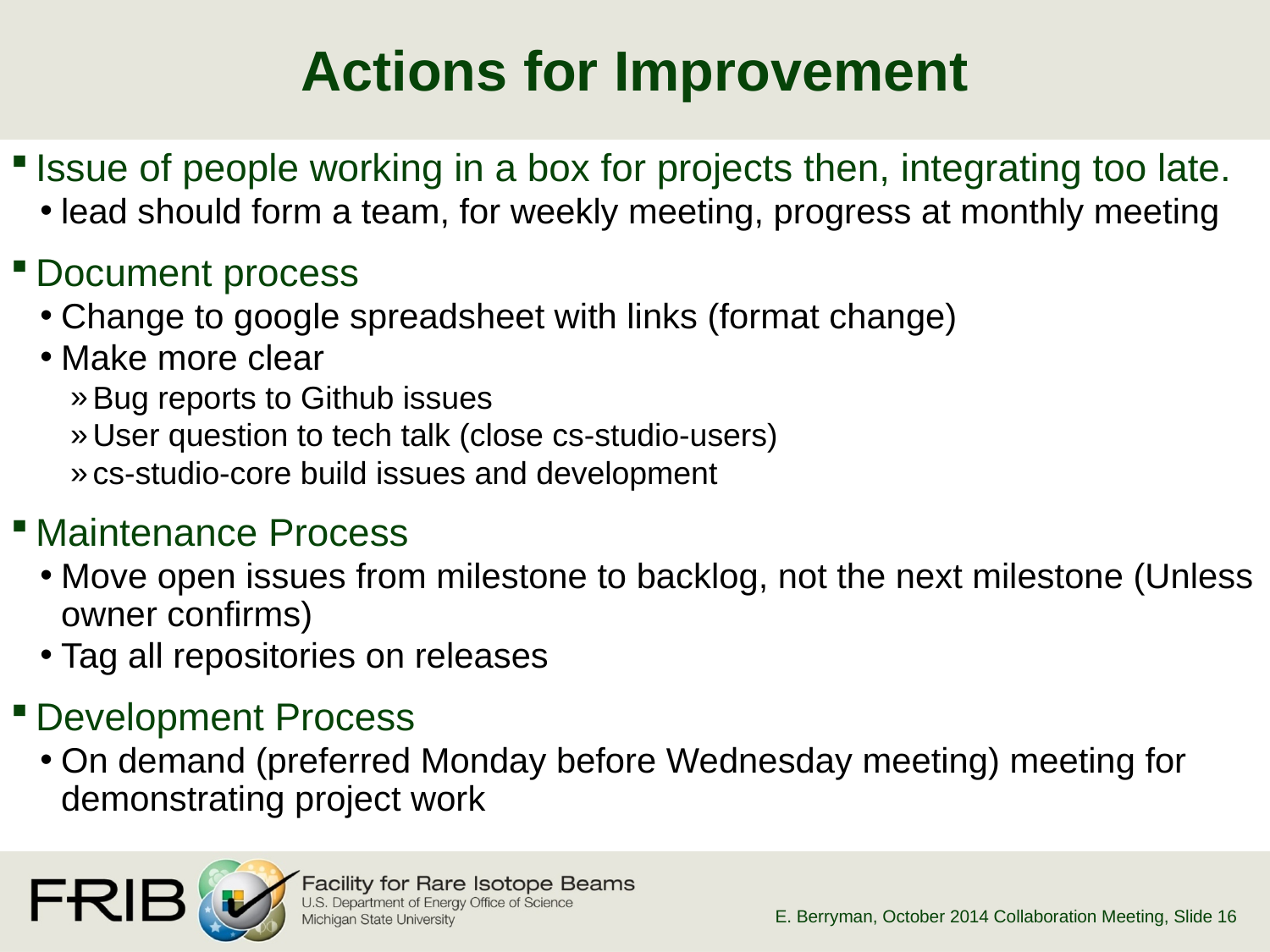

# Actions for Improvement
Issue of people working in a box for projects then, integrating too late.
lead should form a team, for weekly meeting, progress at monthly meeting
Document process
Change to google spreadsheet with links (format change)
Make more clear
Bug reports to Github issues
User question to tech talk (close cs-studio-users)
cs-studio-core build issues and development
Maintenance Process
Move open issues from milestone to backlog, not the next milestone (Unless owner confirms)
Tag all repositories on releases
Development Process
On demand (preferred Monday before Wednesday meeting) meeting for demonstrating project work

E. Berryman, October 2014 Collaboration Meeting
, Slide 16